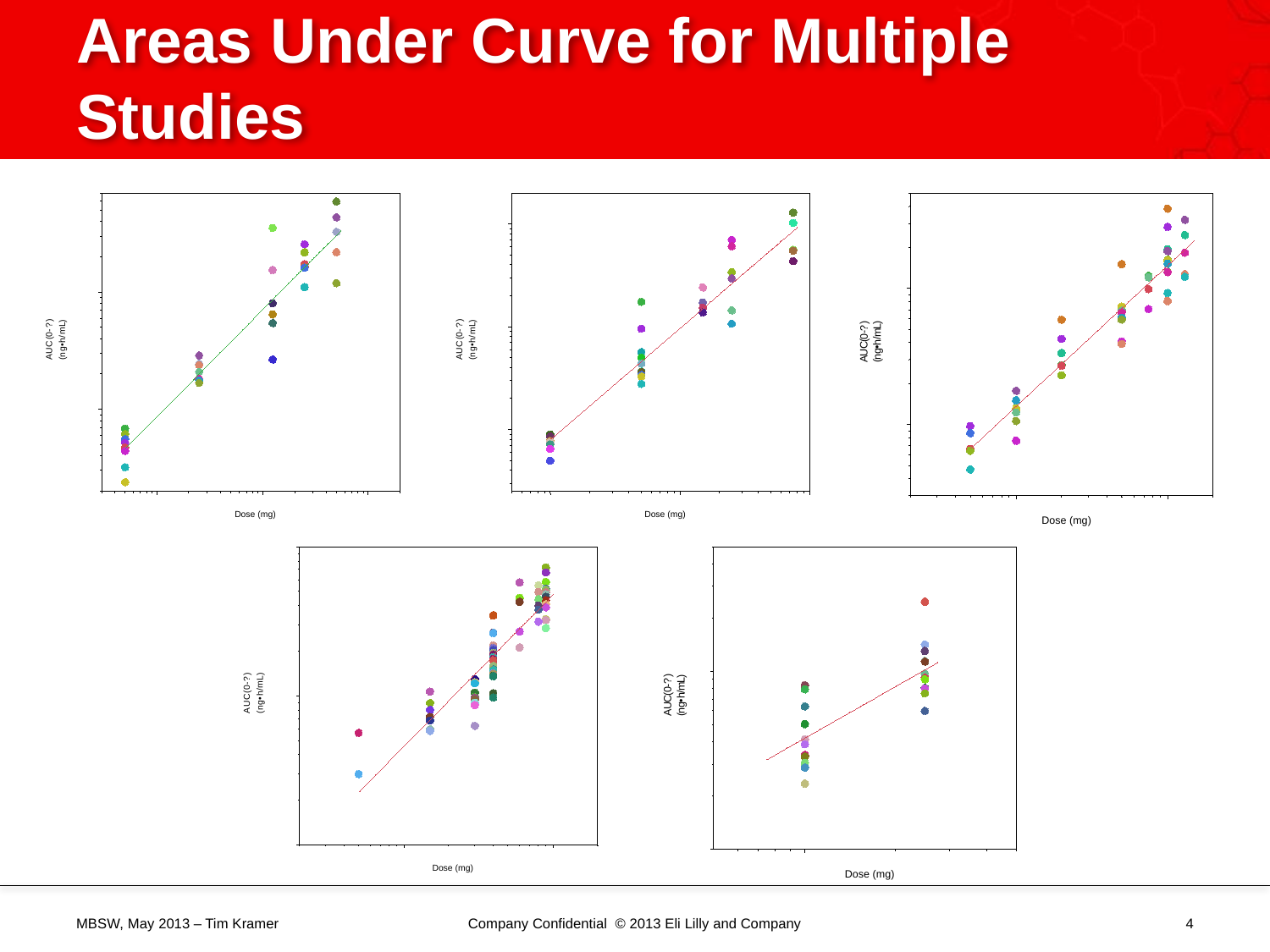

# Areas Under Curve for Multiple Studies

)
)
L
?

-
m

0
/
(

h
C

•
g

U
n

A

(

Dose (mg)

)
)
L
?

-
m
0

/
(
h
C
•

g
U
n
A
(

Dose (mg)

)
)

L
?
-
m
0

/
(
h

C
•

g
U

n
A
(

Dose (mg)

)

)

L
?

-
m

0
/
(
h

C
•

g

U

n

A
(

Dose (mg)

)
)

L
?

-
m

0

/

(

h

C
•
g
U

n
A
(

Dose (mg)
MBSW, May 2013 – Tim Kramer
Company Confidential  © 2013 Eli Lilly and Company

4